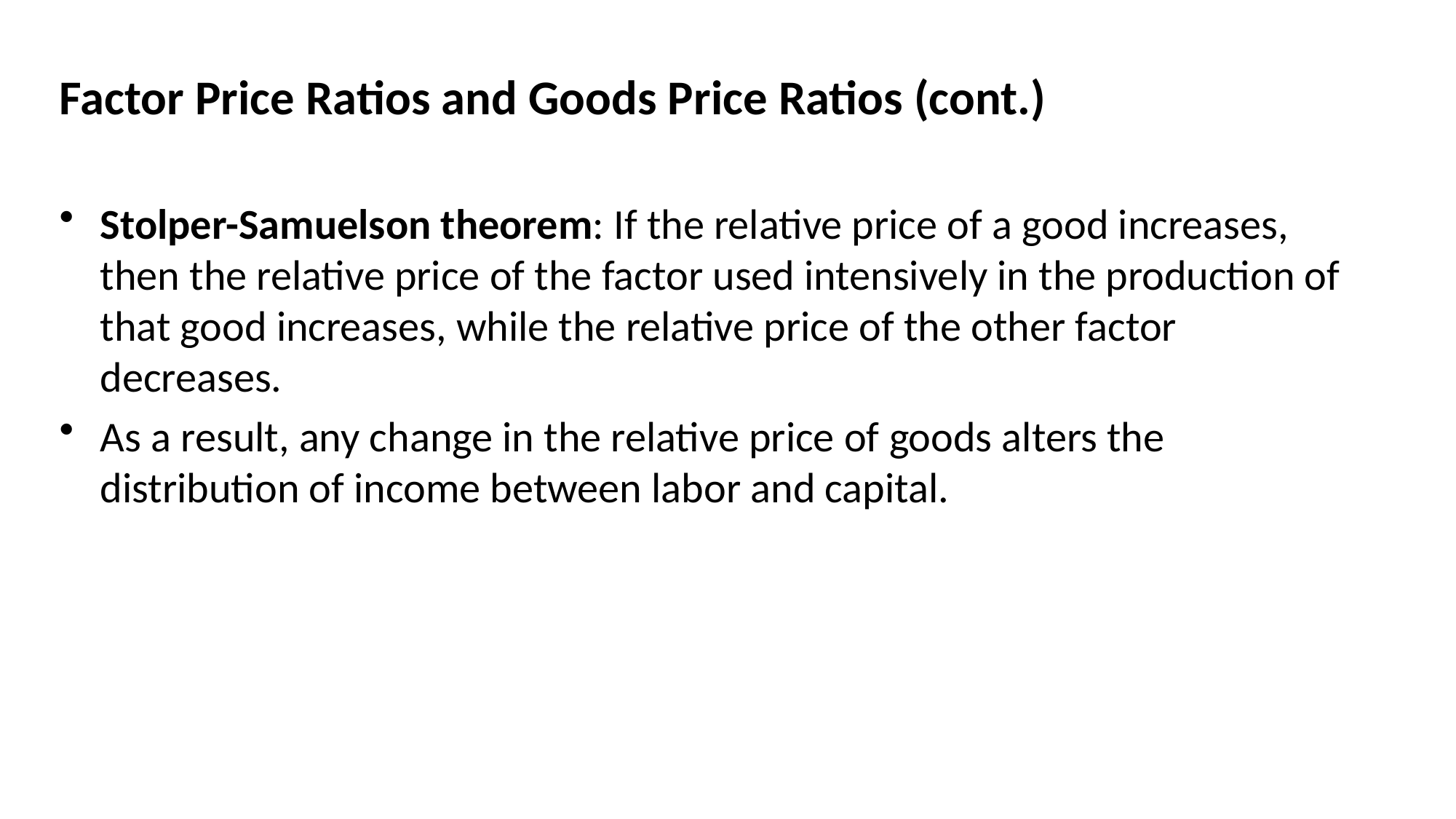

Factor Price Ratios and Goods Price Ratios (cont.)
Stolper-Samuelson theorem: If the relative price of a good increases, then the relative price of the factor used intensively in the production of that good increases, while the relative price of the other factor decreases.
As a result, any change in the relative price of goods alters the distribution of income between labor and capital.